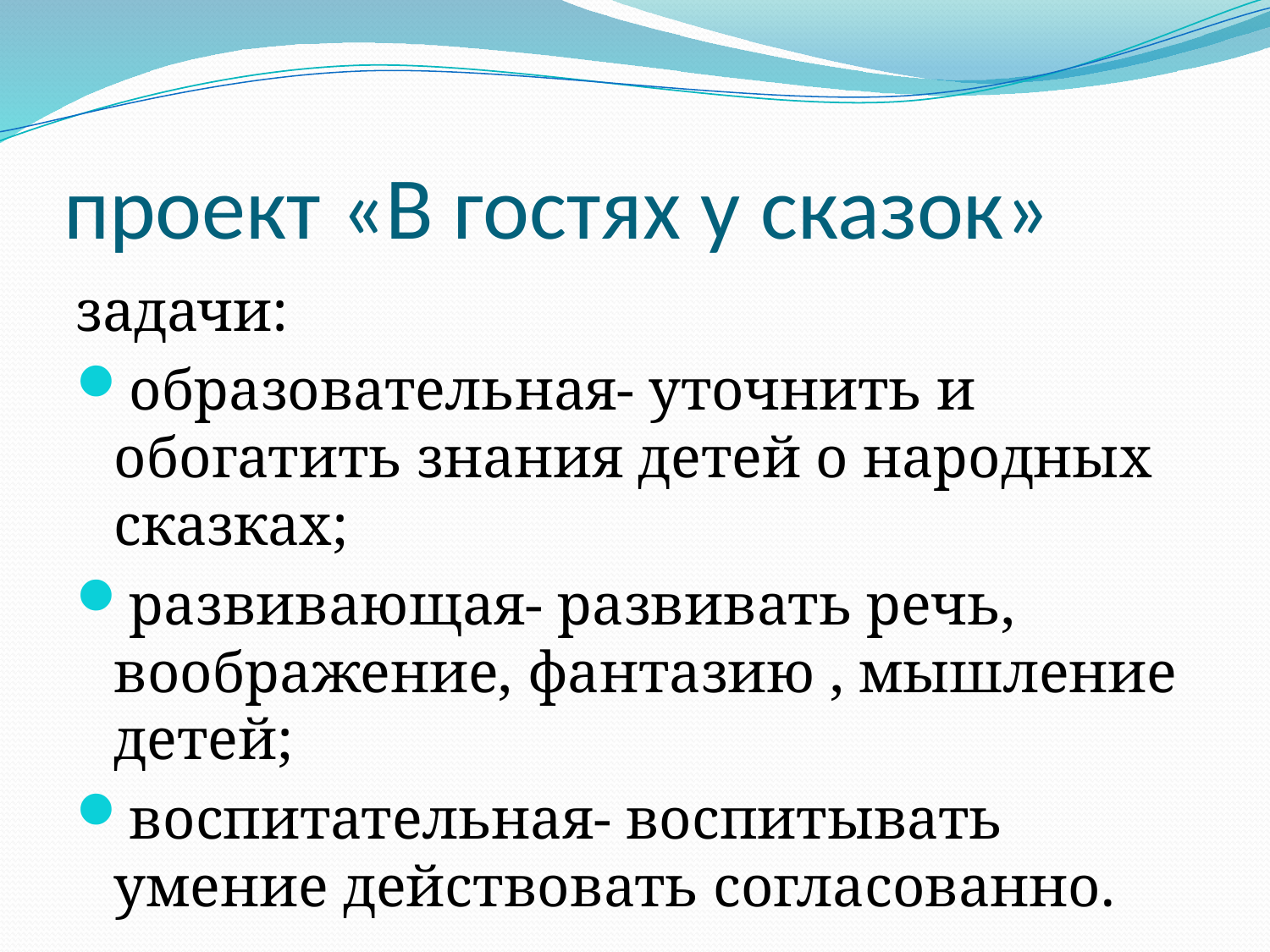

# проект «В гостях у сказок»
задачи:
образовательная- уточнить и обогатить знания детей о народных сказках;
развивающая- развивать речь, воображение, фантазию , мышление детей;
воспитательная- воспитывать умение действовать согласованно.